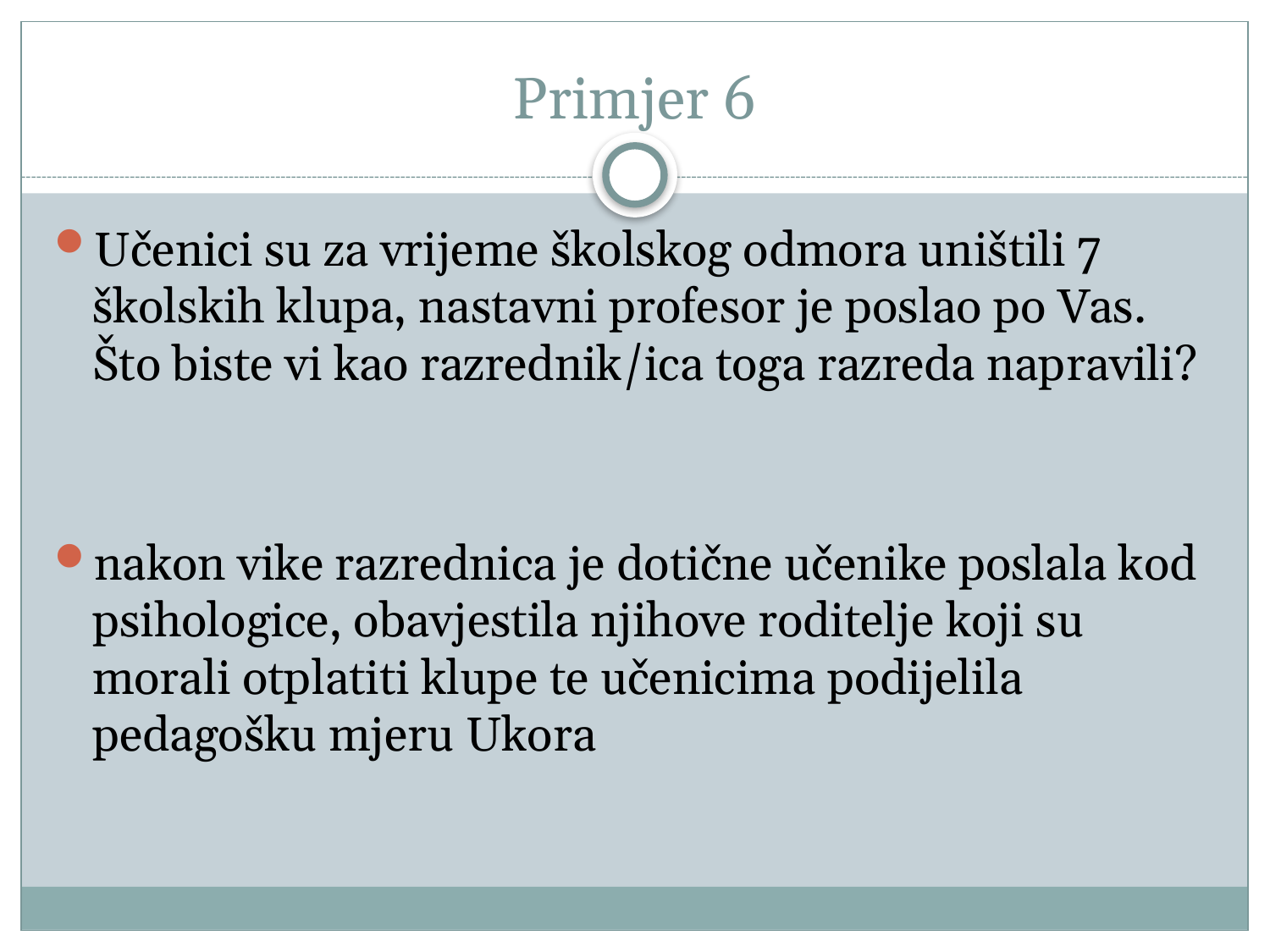

# Primjer 6
Učenici su za vrijeme školskog odmora uništili 7 školskih klupa, nastavni profesor je poslao po Vas. Što biste vi kao razrednik/ica toga razreda napravili?

nakon vike razrednica je dotične učenike poslala kod psihologice, obavjestila njihove roditelje koji su morali otplatiti klupe te učenicima podijelila pedagošku mjeru Ukora